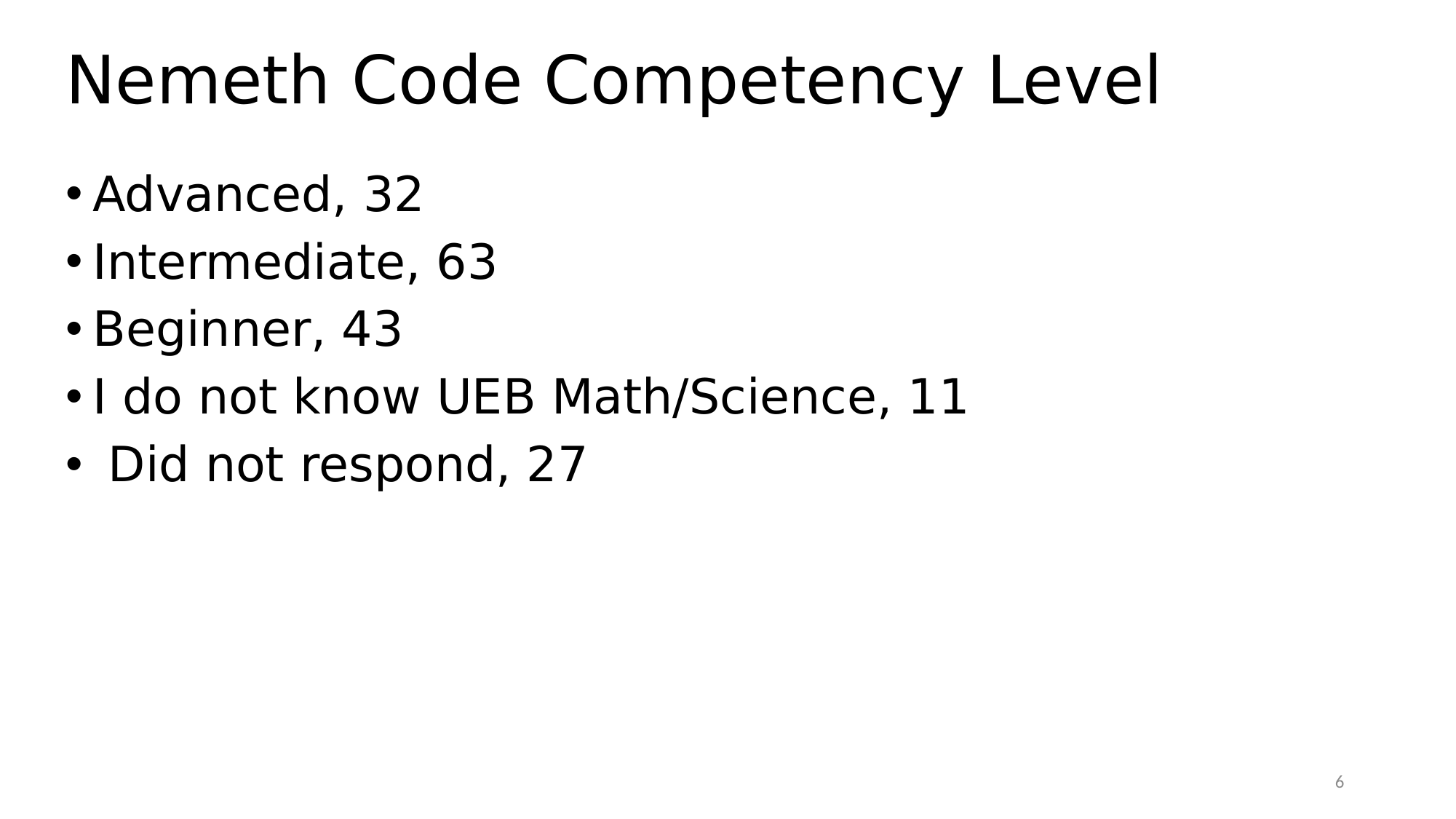

# Nemeth Code Competency Level
Advanced, 32
Intermediate, 63
Beginner, 43
I do not know UEB Math/Science, 11
 Did not respond, 27
6